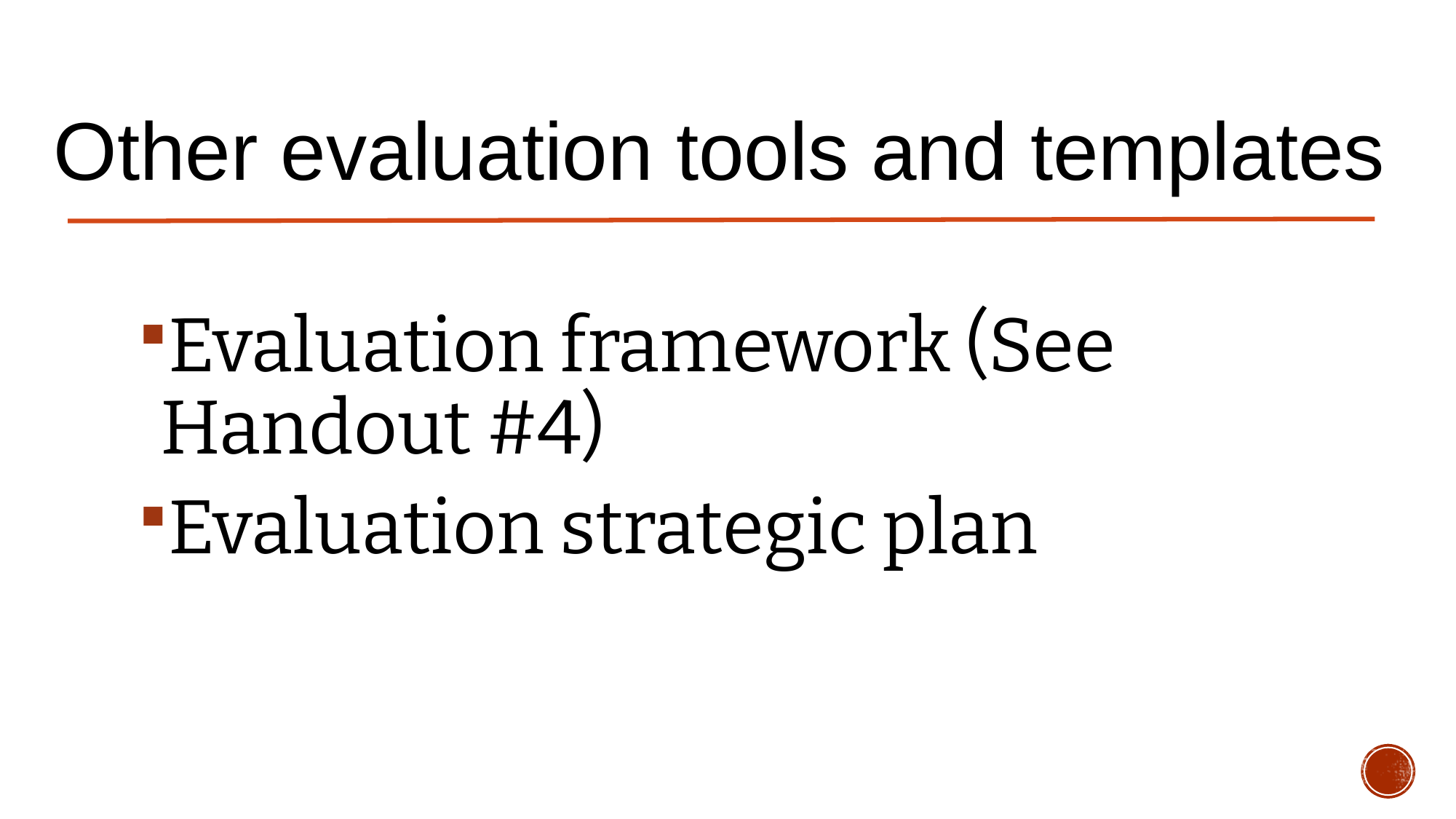

# Other evaluation tools and templates
Evaluation framework (See Handout #4)
Evaluation strategic plan